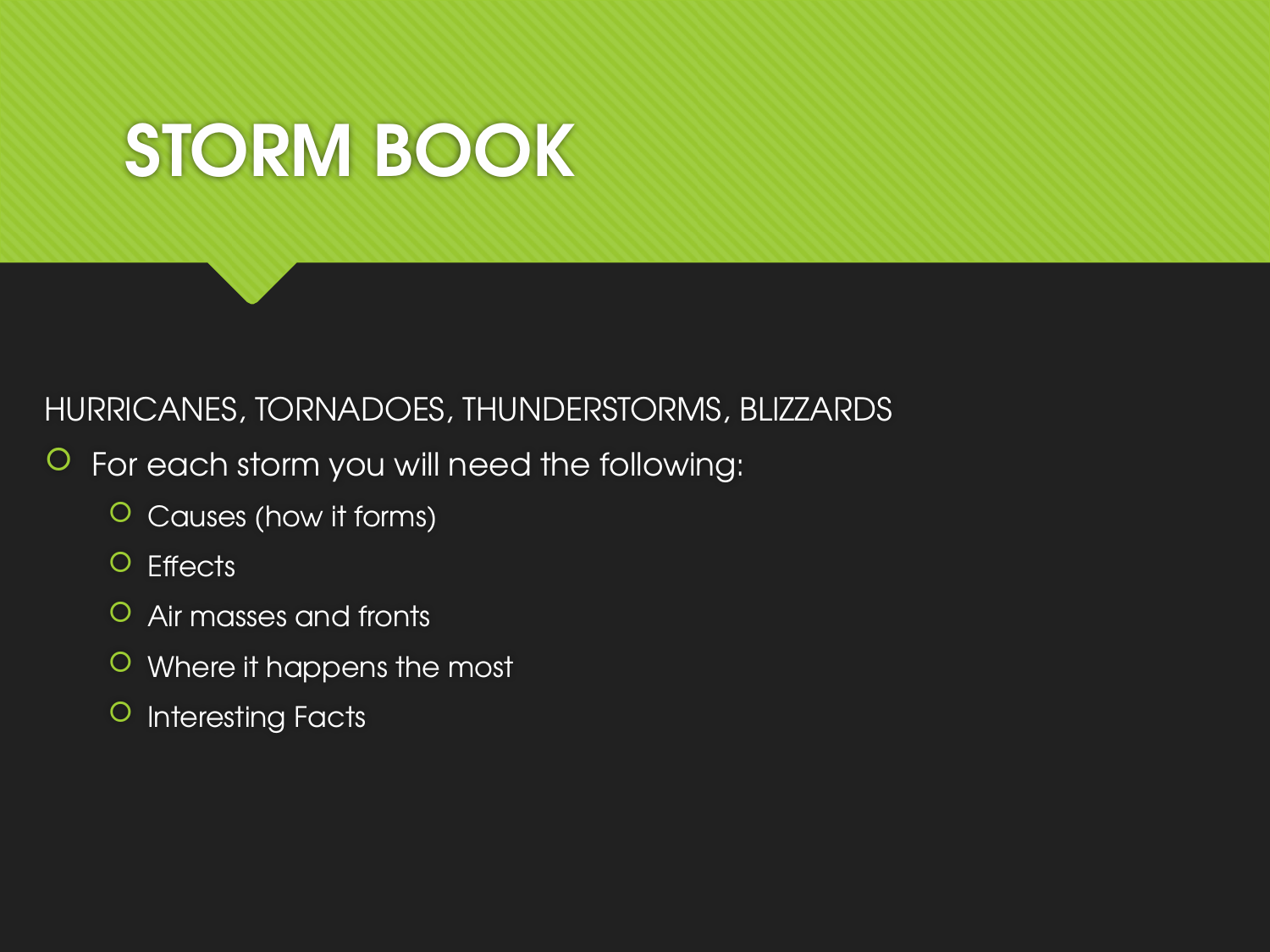

# STORM BOOK
HURRICANES, TORNADOES, THUNDERSTORMS, BLIZZARDS
For each storm you will need the following:
Causes (how it forms)
Effects
Air masses and fronts
Where it happens the most
Interesting Facts